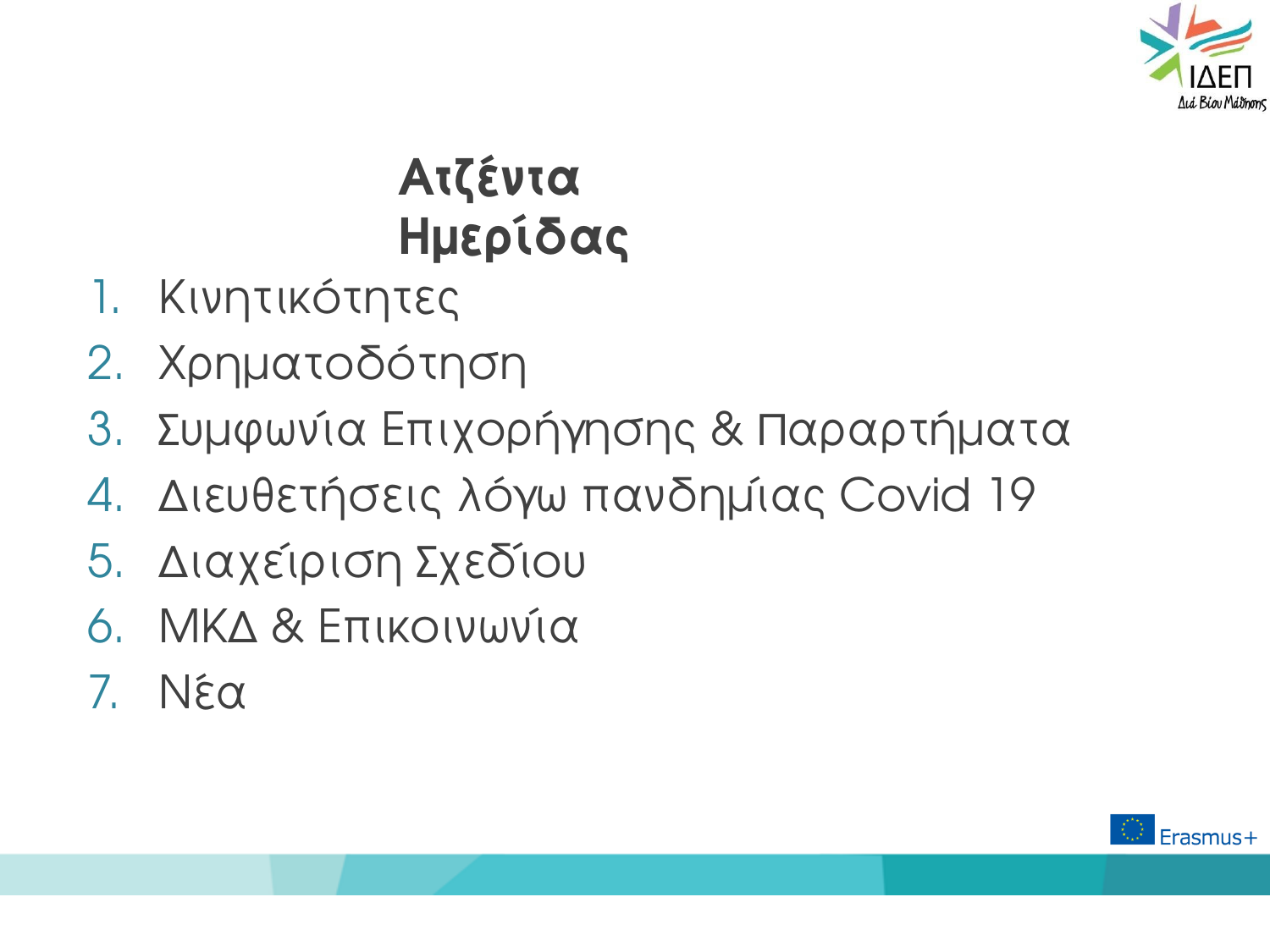

# Ατζέντα Hμερίδας
Κινητικότητες
Χρηματοδότηση
Συμφωνία Επιχορήγησης & Παραρτήματα
Διευθετήσεις λόγω πανδημίας Covid 19
Διαχείριση Σχεδίου
ΜΚΔ & Επικοινωνία
Nέα